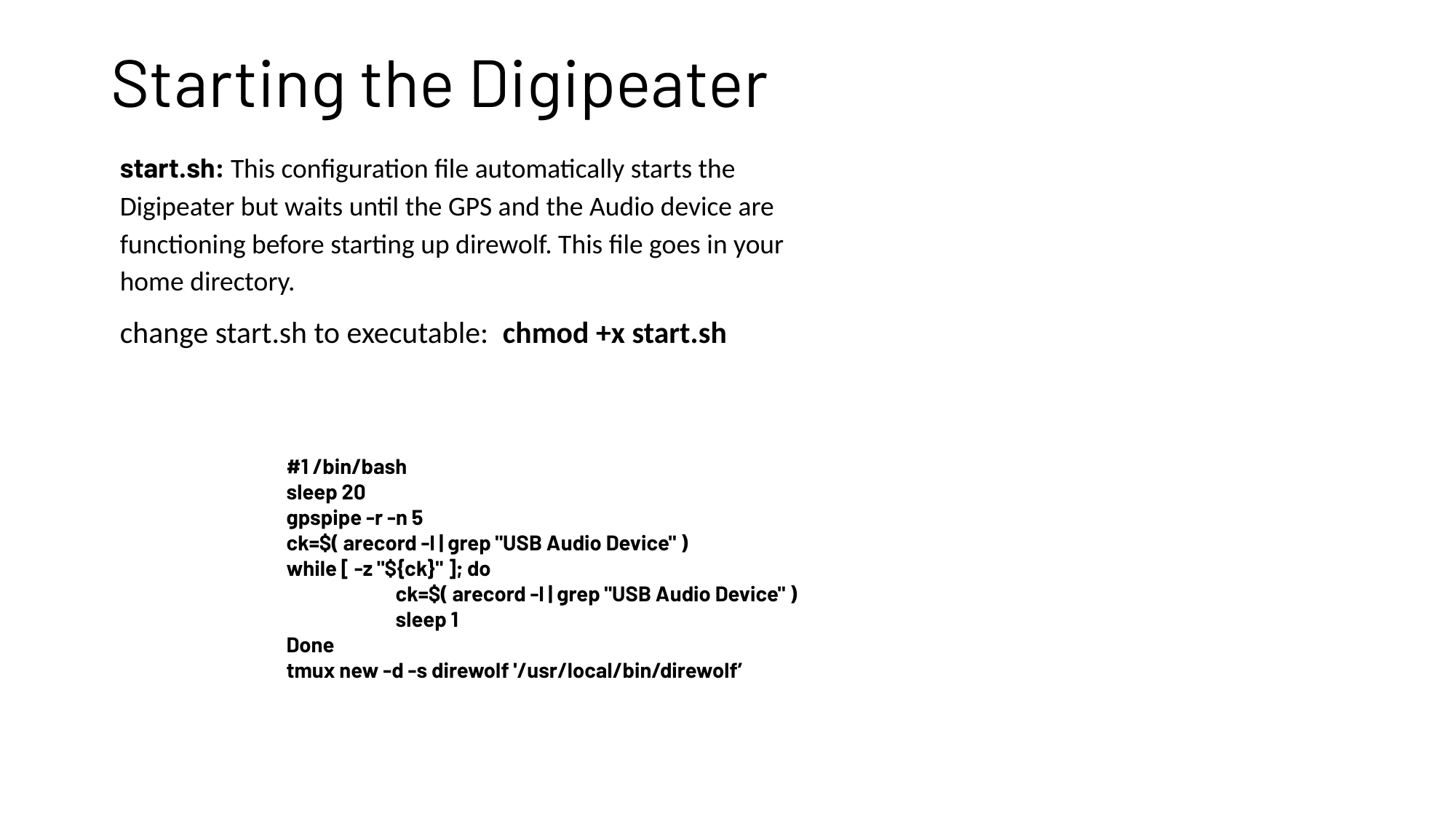

# Starting the Digipeater
start.sh: This configuration file automatically starts the Digipeater but waits until the GPS and the Audio device are functioning before starting up direwolf. This file goes in your home directory.
change start.sh to executable:  chmod +x start.sh

#1 /bin/bash
sleep 20
gpspipe -r -n 5
ck=$( arecord -l | grep "USB Audio Device" )
while [ -z "${ck}" ]; do
	ck=$( arecord -l | grep "USB Audio Device" )
	sleep 1
Done
tmux new -d -s direwolf '/usr/local/bin/direwolf’